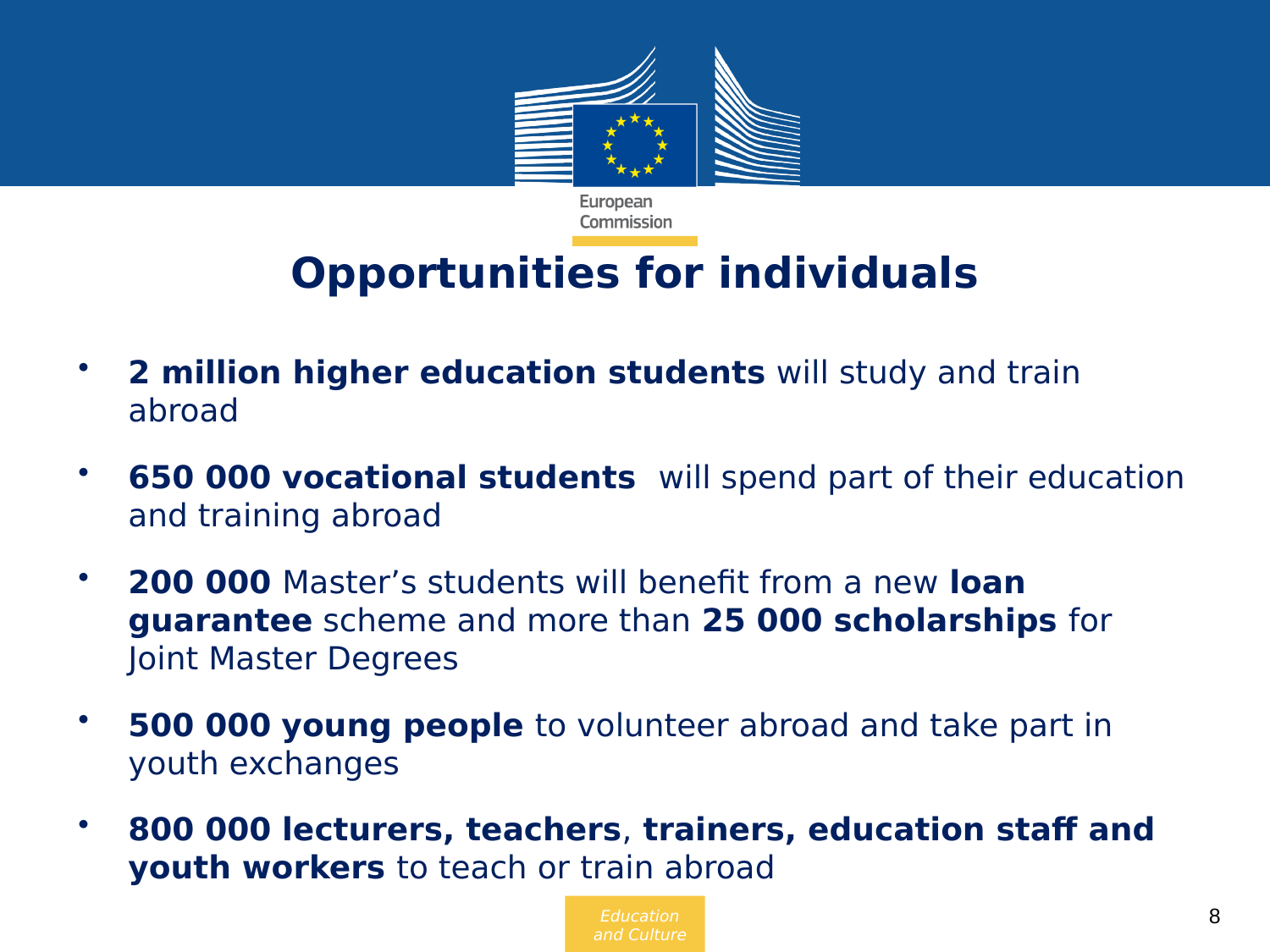

Opportunities for individuals
2 million higher education students will study and train abroad

650 000 vocational students  will spend part of their education and training abroad

200 000 Master’s students will benefit from a new loan guarantee scheme and more than 25 000 scholarships for Joint Master Degrees

500 000 young people to volunteer abroad and take part in youth exchanges

800 000 lecturers, teachers, trainers, education staff and youth workers to teach or train abroad
8